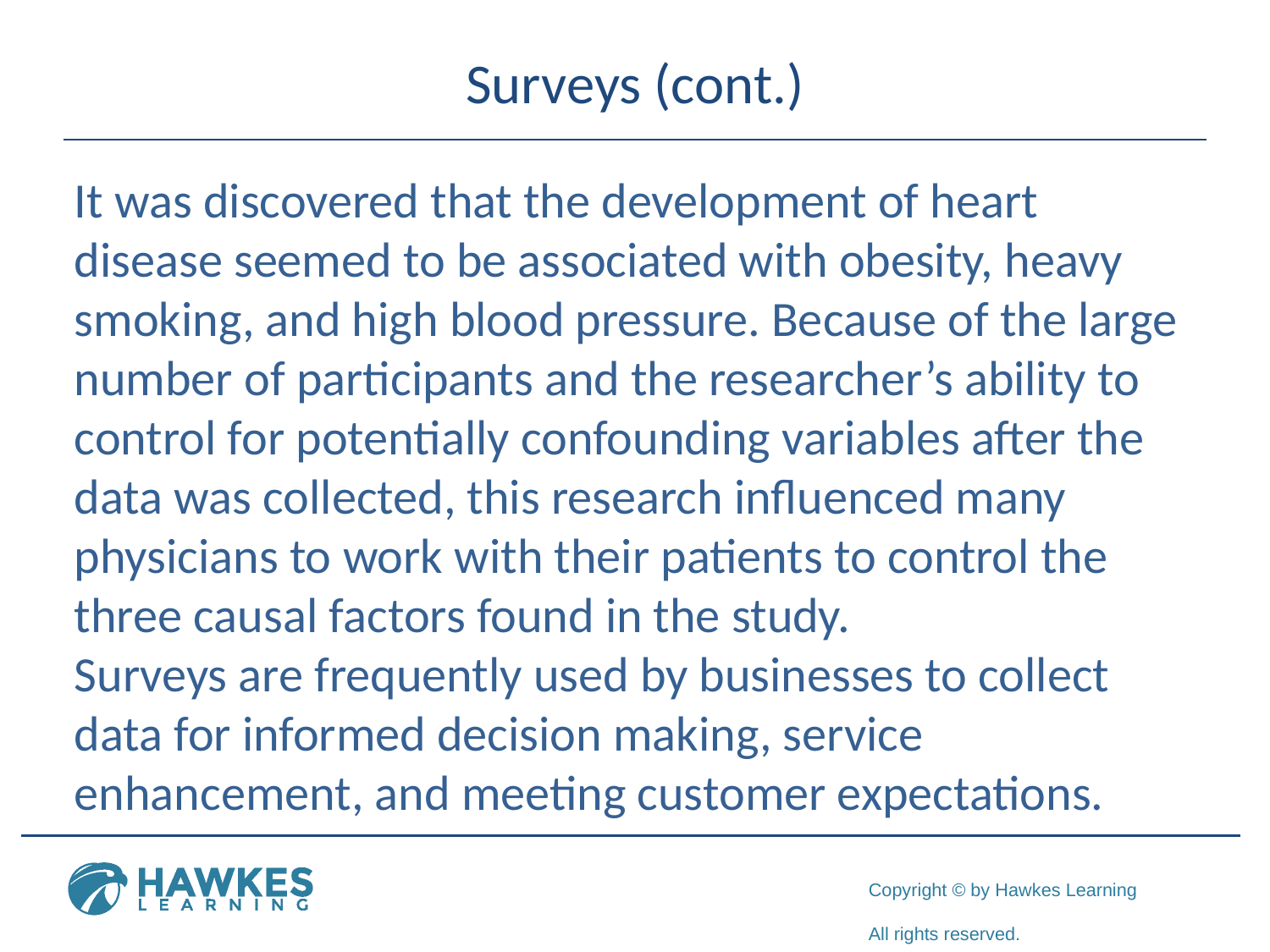

# Surveys (cont.)
It was discovered that the development of heart disease seemed to be associated with obesity, heavy smoking, and high blood pressure. Because of the large number of participants and the researcher’s ability to control for potentially confounding variables after the data was collected, this research influenced many physicians to work with their patients to control the three causal factors found in the study.
Surveys are frequently used by businesses to collect data for informed decision making, service enhancement, and meeting customer expectations.